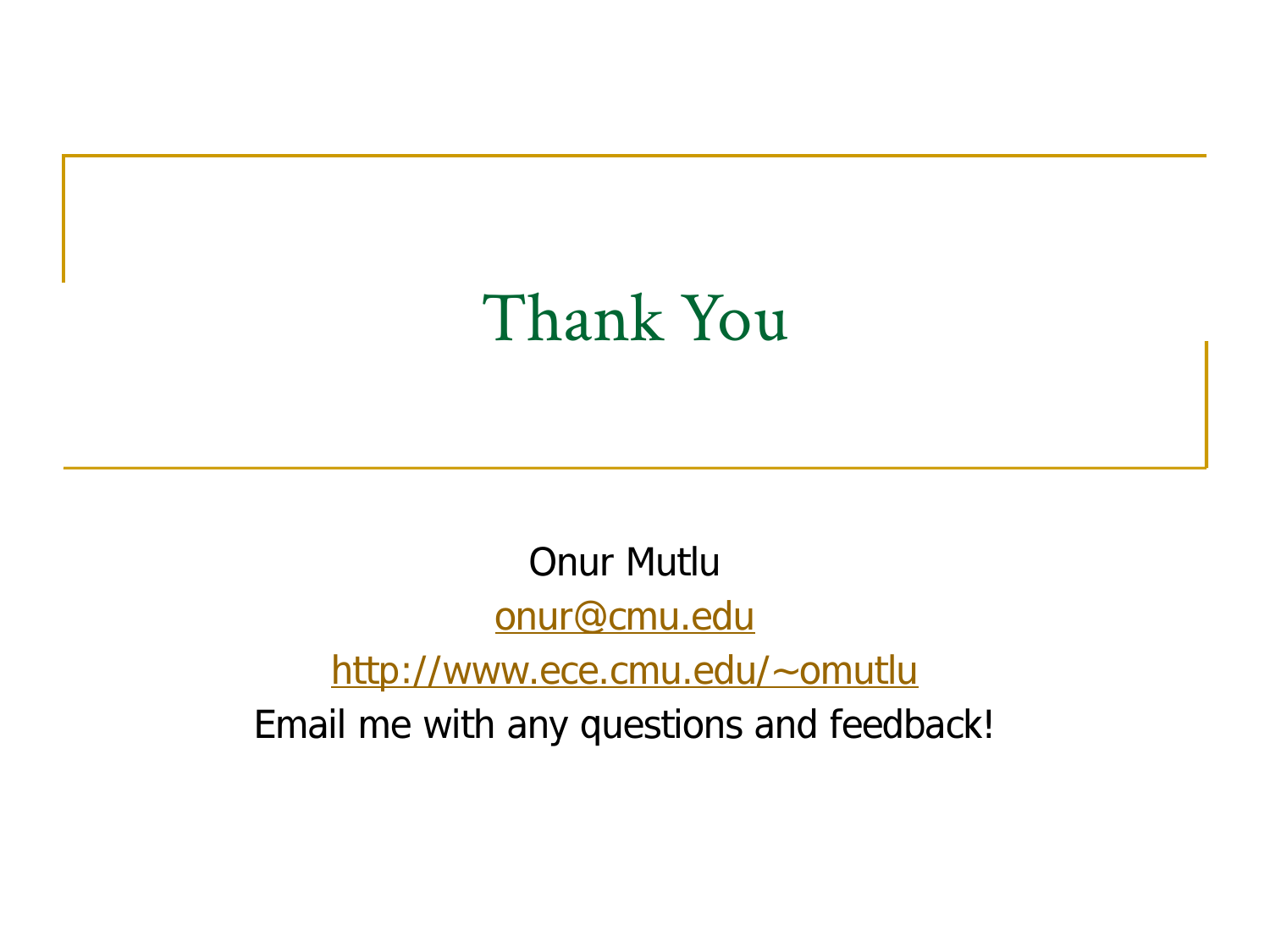

# Thank You

Onur Mutlu
onur@cmu.edu
http://www.ece.cmu.edu/~omutlu
Email me with any questions and feedback!